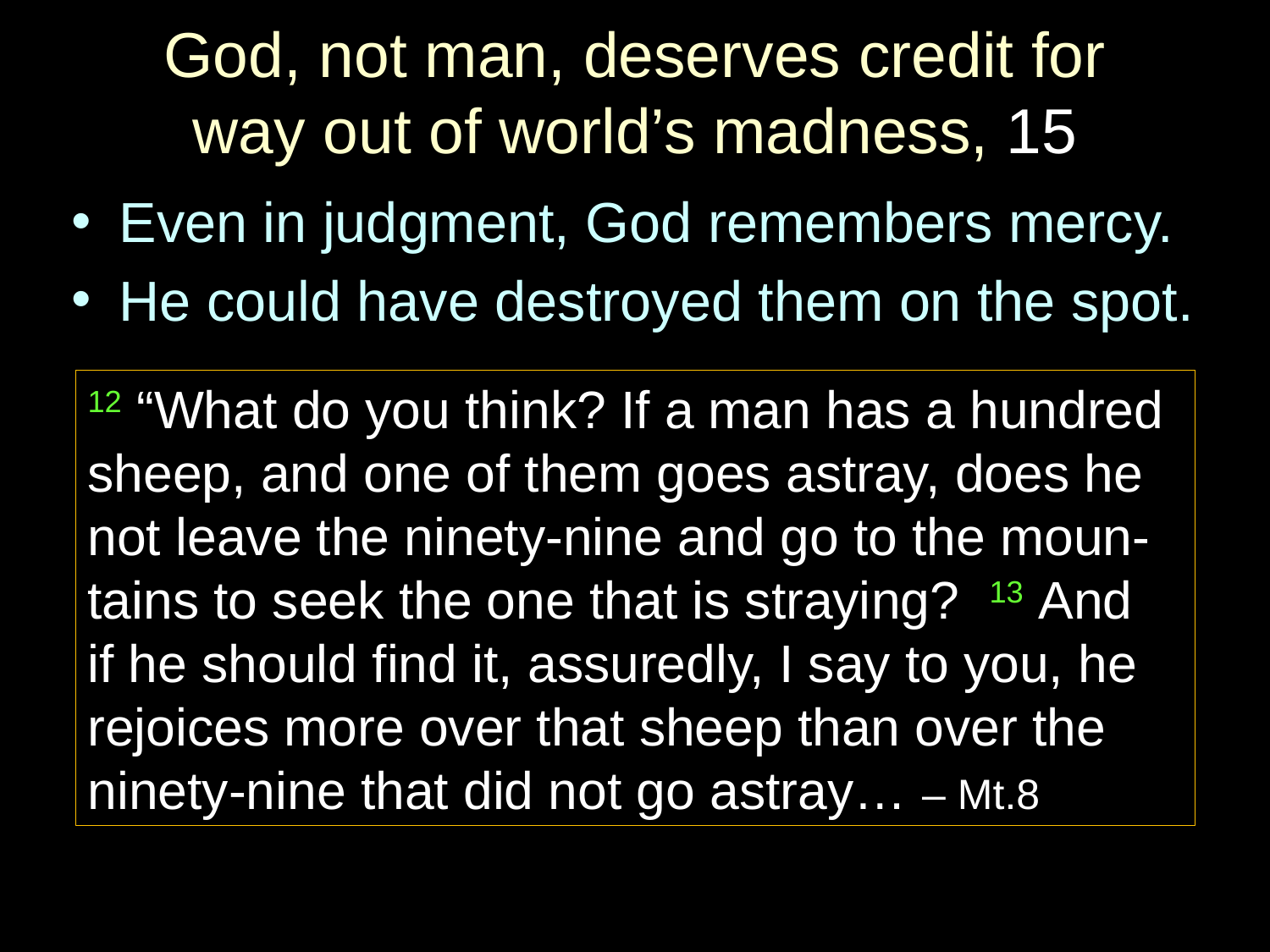

# God, not man, deserves credit for way out of world’s madness, 15
Even in judgment, God remembers mercy.
He could have destroyed them on the spot.
12 “What do you think? If a man has a hundred sheep, and one of them goes astray, does he not leave the ninety-nine and go to the moun-tains to seek the one that is straying?  13 And
if he should find it, assuredly, I say to you, he rejoices more over that sheep than over the ninety-nine that did not go astray… – Mt.8